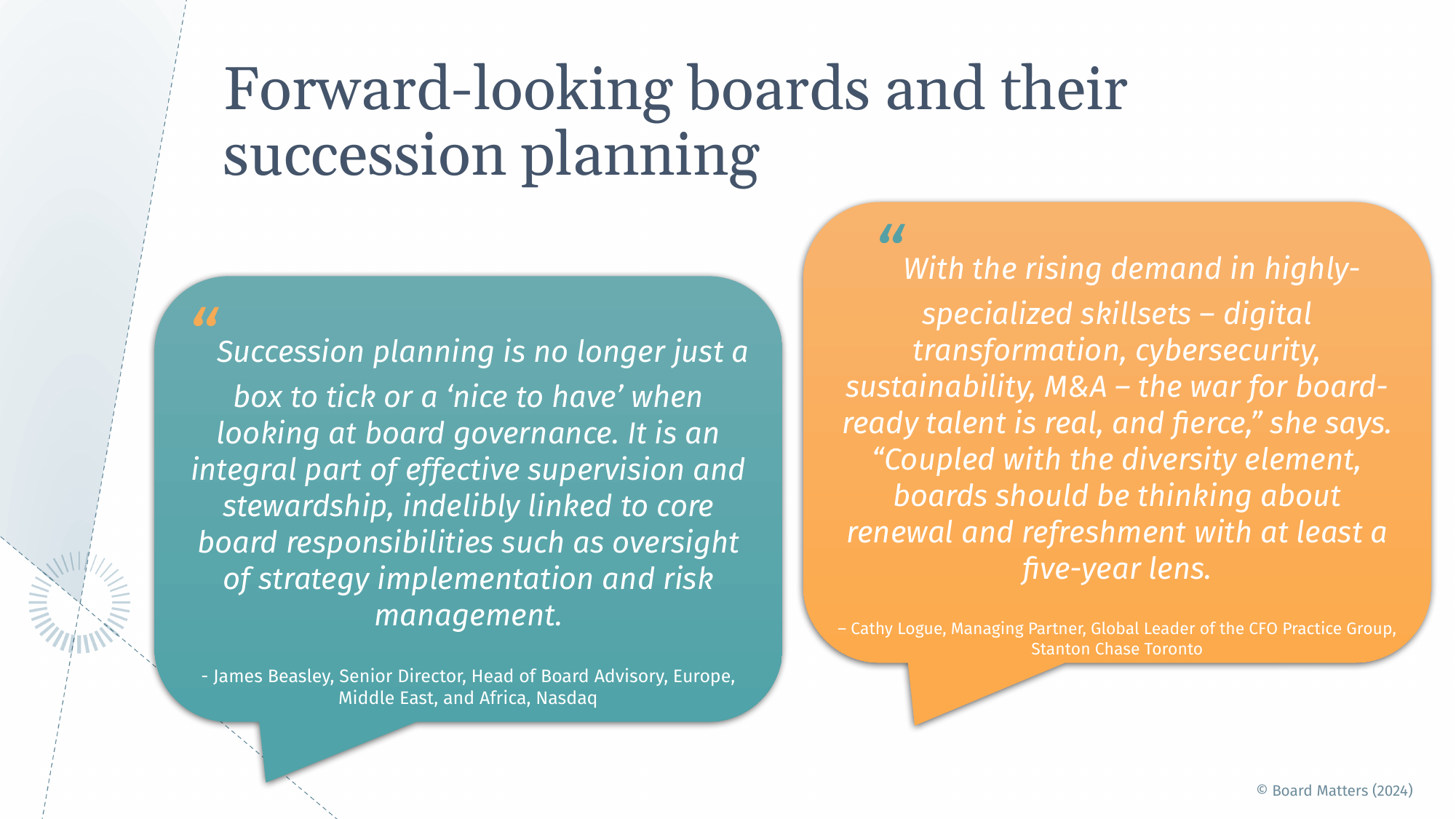

# Forward-looking boards and their succession planning
“With the rising demand in highly-specialized skillsets – digital transformation, cybersecurity, sustainability, M&A – the war for board-ready talent is real, and fierce,” she says. “Coupled with the diversity element, boards should be thinking about renewal and refreshment with at least a five-year lens.

– Cathy Logue, Managing Partner, Global Leader of the CFO Practice Group, Stanton Chase Toronto
“Succession planning is no longer just a box to tick or a ‘nice to have’ when looking at board governance. It is an integral part of effective supervision and stewardship, indelibly linked to core board responsibilities such as oversight of strategy implementation and risk management.

- James Beasley, Senior Director, Head of Board Advisory, Europe, Middle East, and Africa, Nasdaq
© Board Matters (2024)